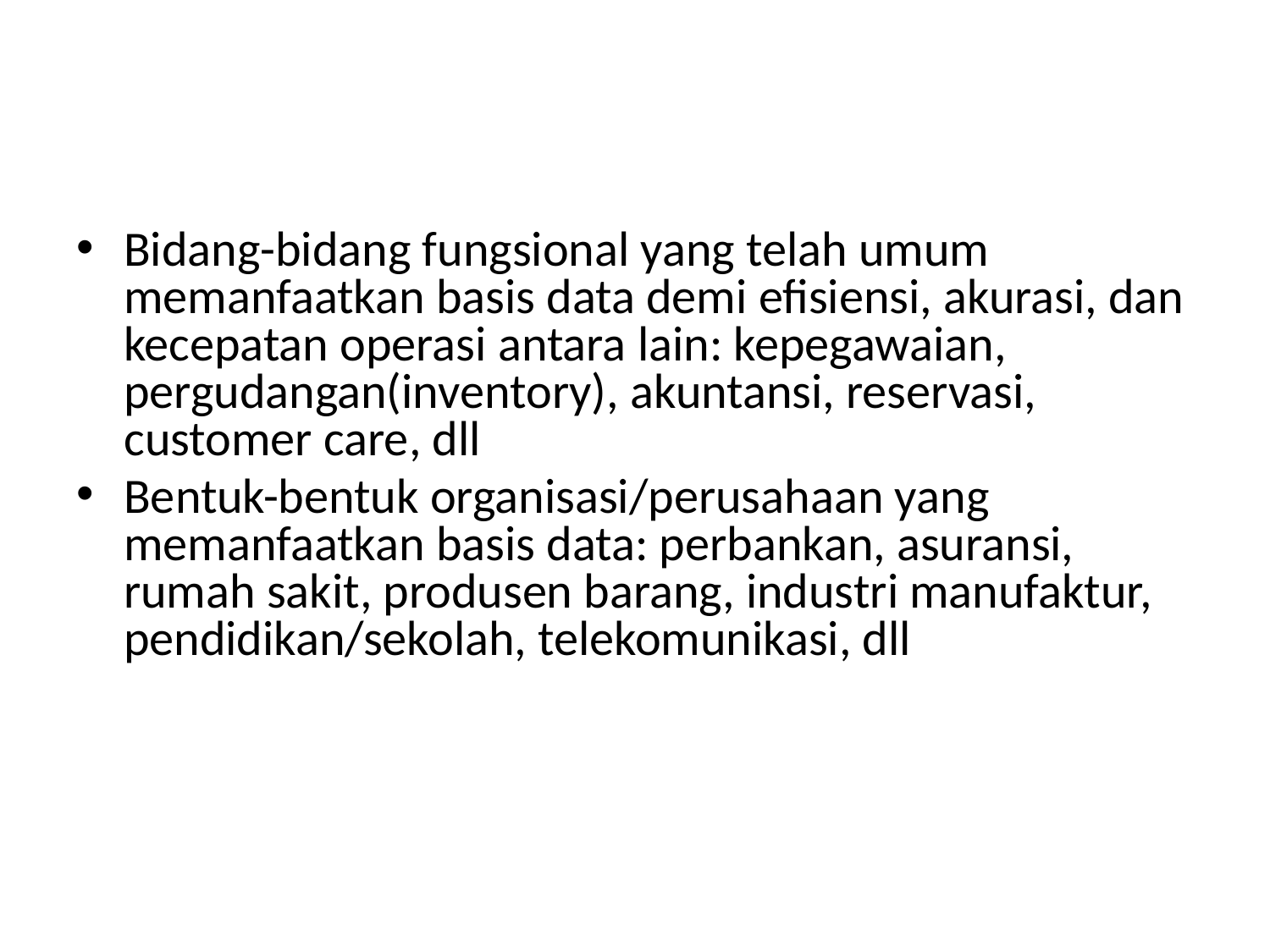

#
Bidang-bidang fungsional yang telah umum memanfaatkan basis data demi efisiensi, akurasi, dan kecepatan operasi antara lain: kepegawaian, pergudangan(inventory), akuntansi, reservasi, customer care, dll
Bentuk-bentuk organisasi/perusahaan yang memanfaatkan basis data: perbankan, asuransi, rumah sakit, produsen barang, industri manufaktur, pendidikan/sekolah, telekomunikasi, dll